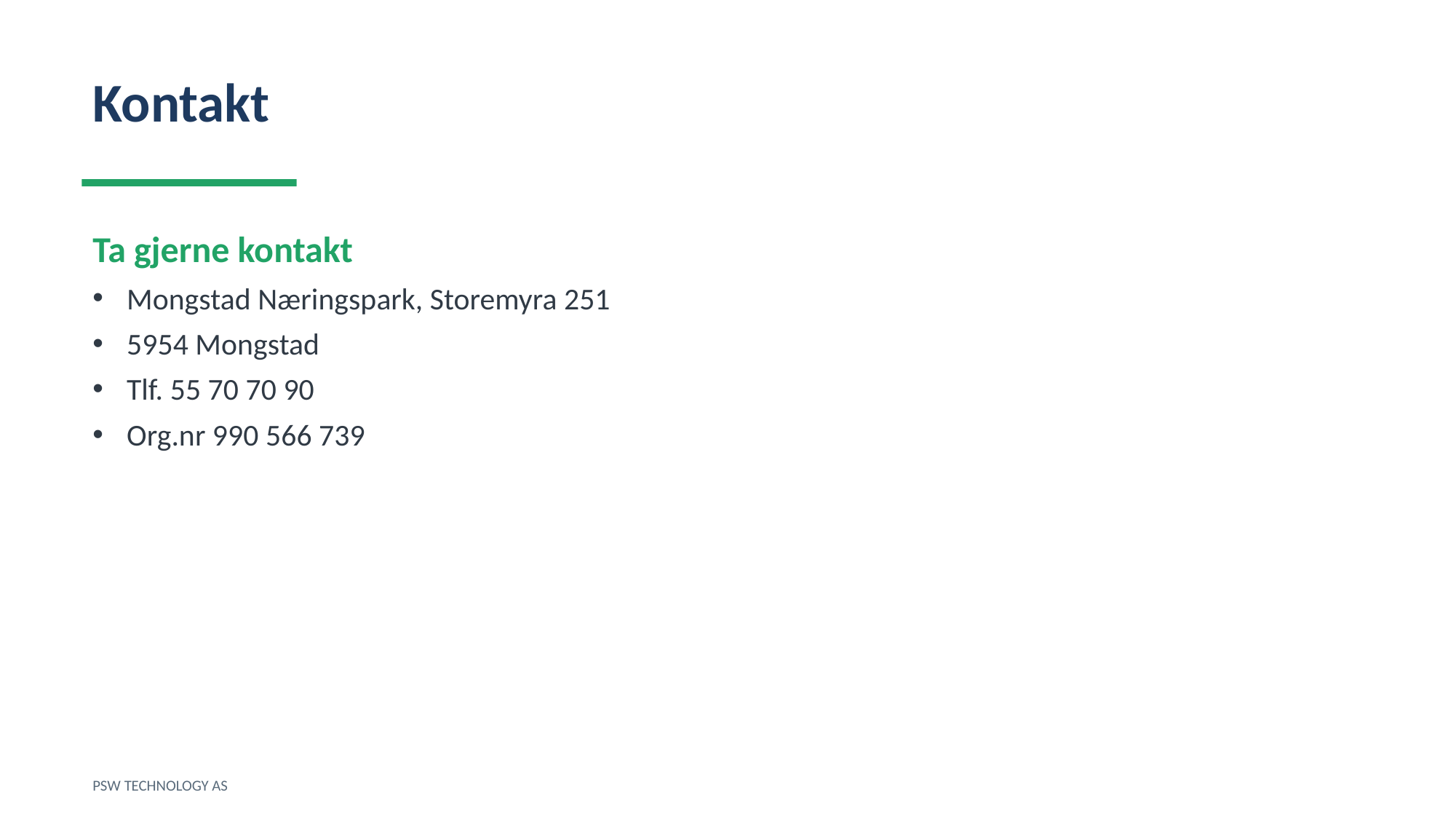

Kontakt

Ta gjerne kontakt
Mongstad Næringspark, Storemyra 251
5954 Mongstad
Tlf. 55 70 70 90
Org.nr 990 566 739
PSW TECHNOLOGY AS